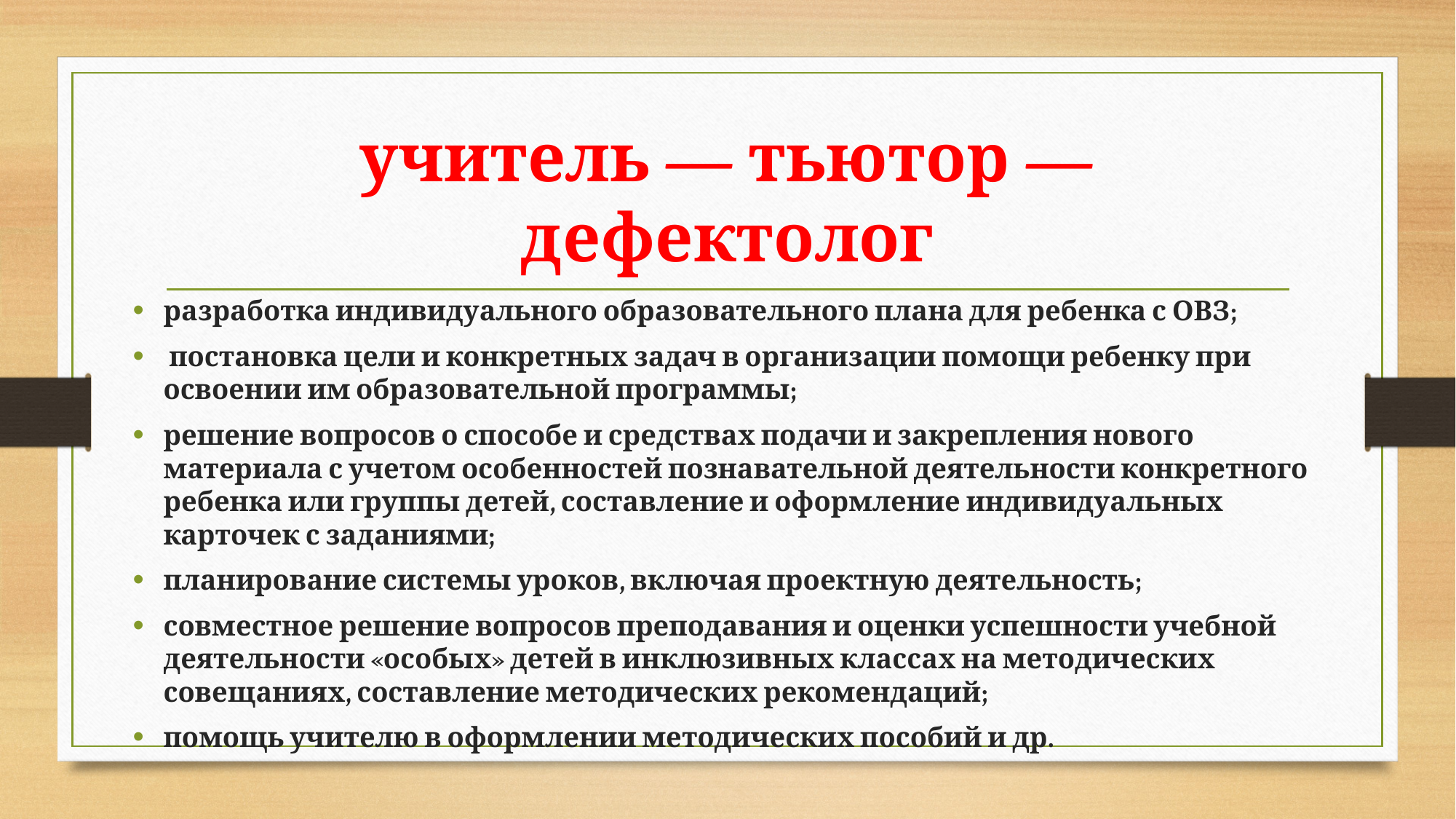

# учитель — тьютор — дефектолог
разработка индивидуального образовательного плана для ребенка с ОВЗ;
 постановка цели и конкретных задач в организации помощи ребенку при освоении им образовательной программы;
решение вопросов о способе и средствах подачи и закрепления нового материала с учетом особенностей познавательной деятельности конкретного ребенка или группы детей, составление и оформление индивидуальных карточек с заданиями;
планирование системы уроков, включая проектную деятельность;
совместное решение вопросов преподавания и оценки успешности учебной деятельности «особых» детей в инклюзивных классах на методических совещаниях, составление методических рекомендаций;
помощь учителю в оформлении методических пособий и др.